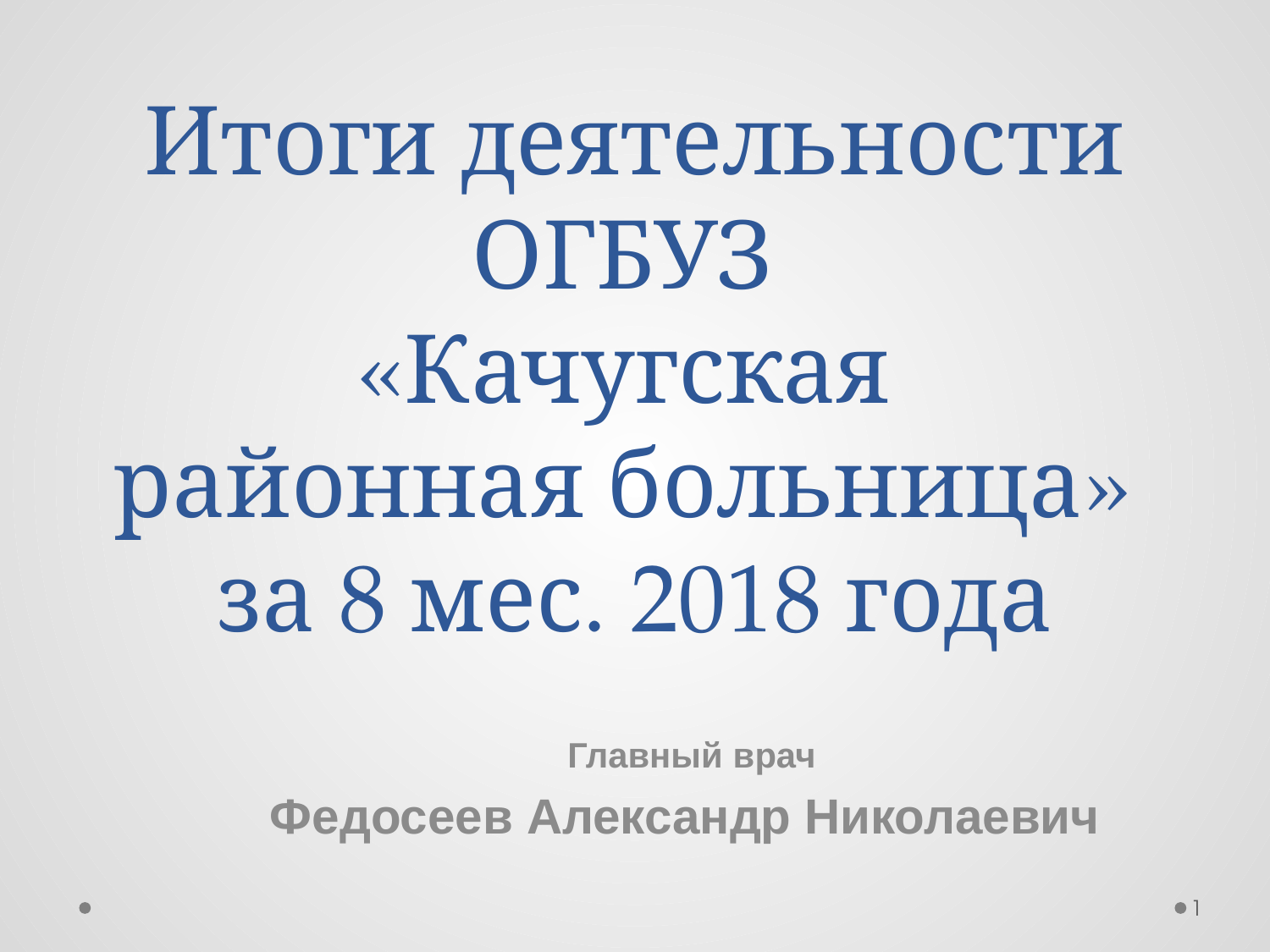

# Итоги деятельности ОГБУЗ «Качугская районная больница» за 8 мес. 2018 года
Главный врач
Федосеев Александр Николаевич
1